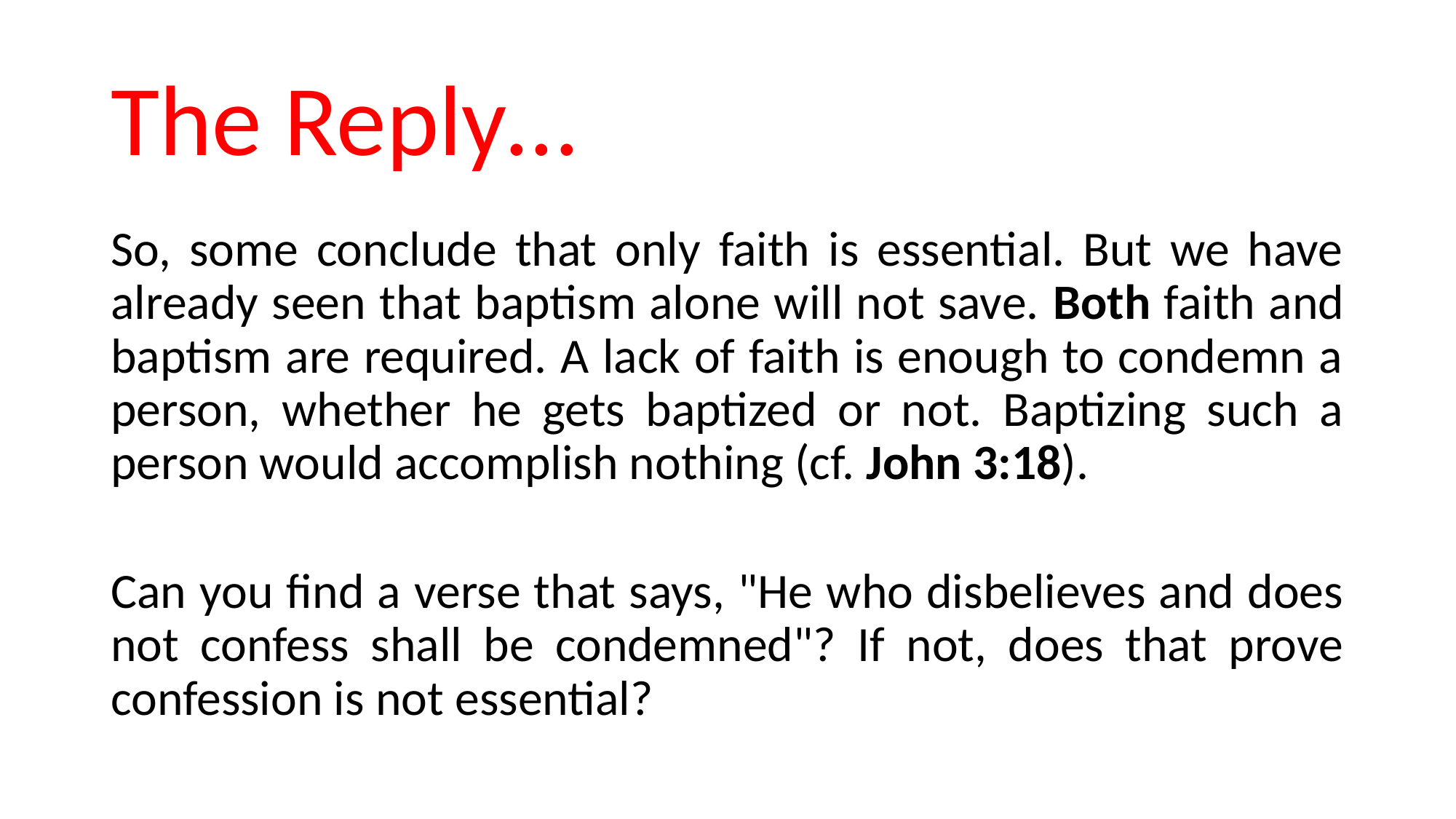

# The Reply…
So, some conclude that only faith is essential. But we have already seen that baptism alone will not save. Both faith and baptism are required. A lack of faith is enough to condemn a person, whether he gets baptized or not. Baptizing such a person would accomplish nothing (cf. John 3:18).

Can you find a verse that says, "He who disbelieves and does not confess shall be condemned"? If not, does that prove confession is not essential?